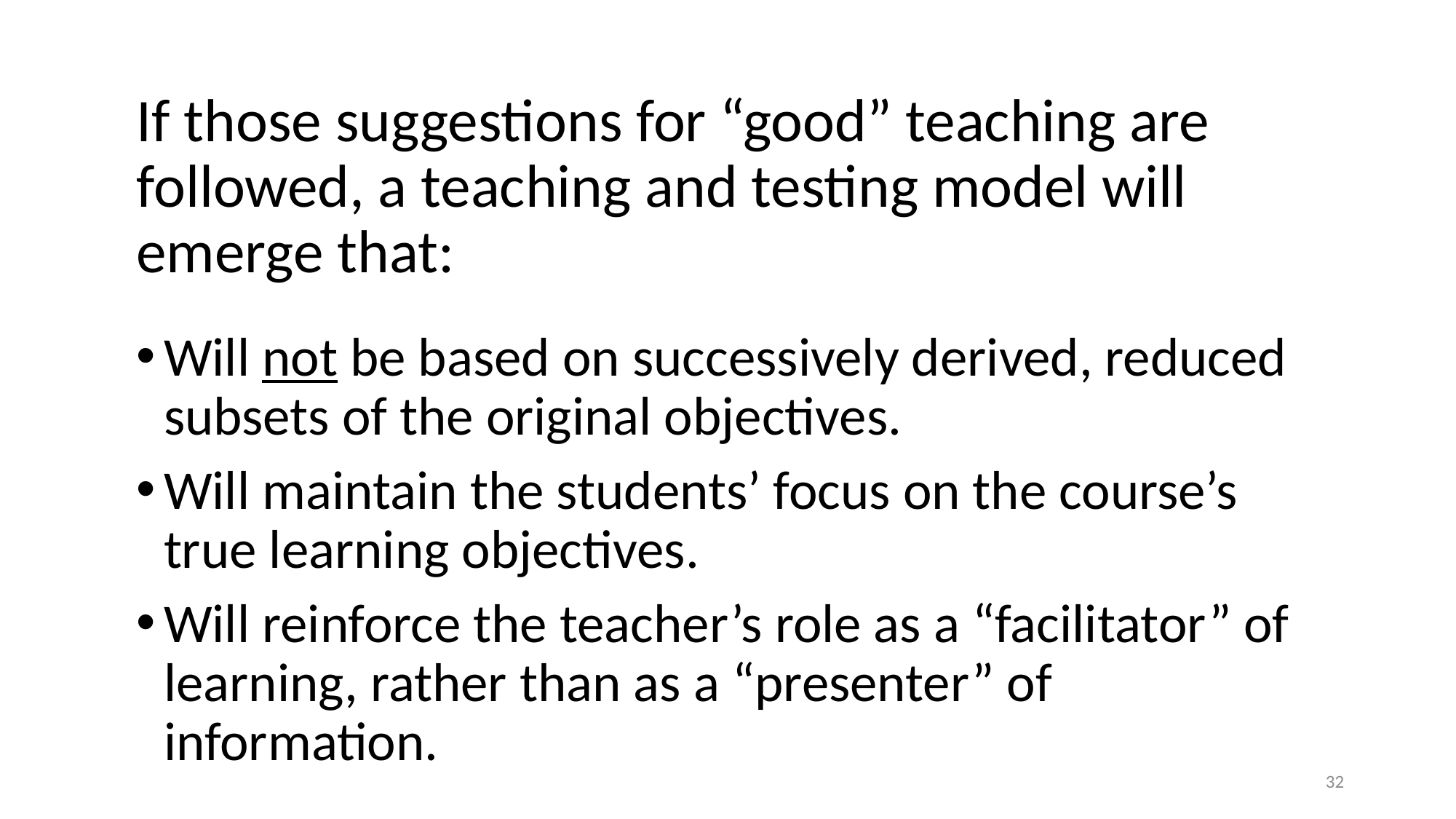

# If those suggestions for “good” teaching are followed, a teaching and testing model will emerge that:
Will not be based on successively derived, reduced subsets of the original objectives.
Will maintain the students’ focus on the course’s true learning objectives.
Will reinforce the teacher’s role as a “facilitator” of learning, rather than as a “presenter” of information.
32